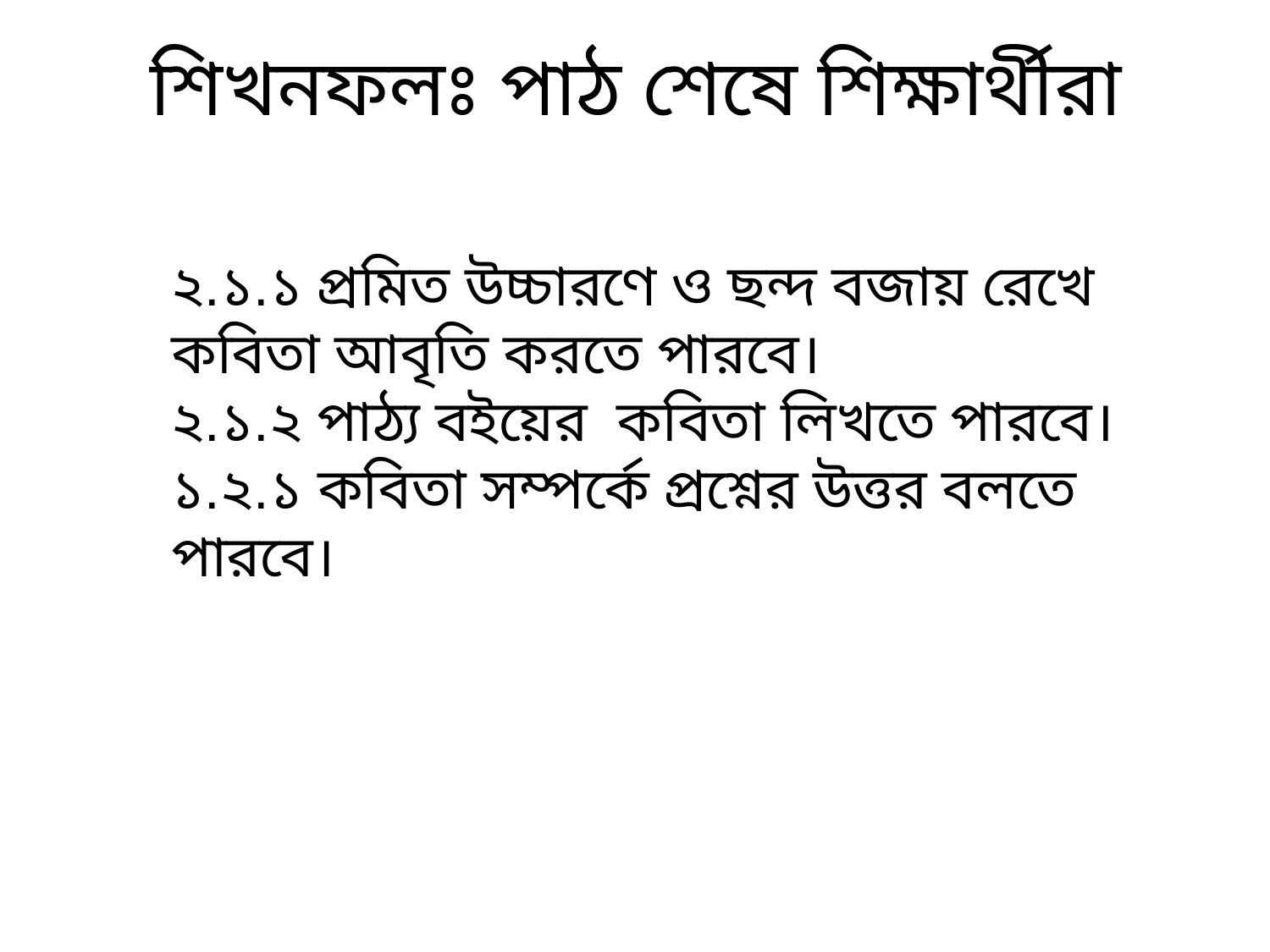

শিখনফলঃ পাঠ শেষে শিক্ষার্থীরা
২.১.১ প্রমিত উচ্চারণে ও ছন্দ বজায় রেখে কবিতা আবৃতি করতে পারবে।
২.১.২ পাঠ্য বইয়ের  কবিতা লিখতে পারবে।
১.২.১ কবিতা সম্পর্কে প্রশ্নের উত্তর বলতে পারবে।